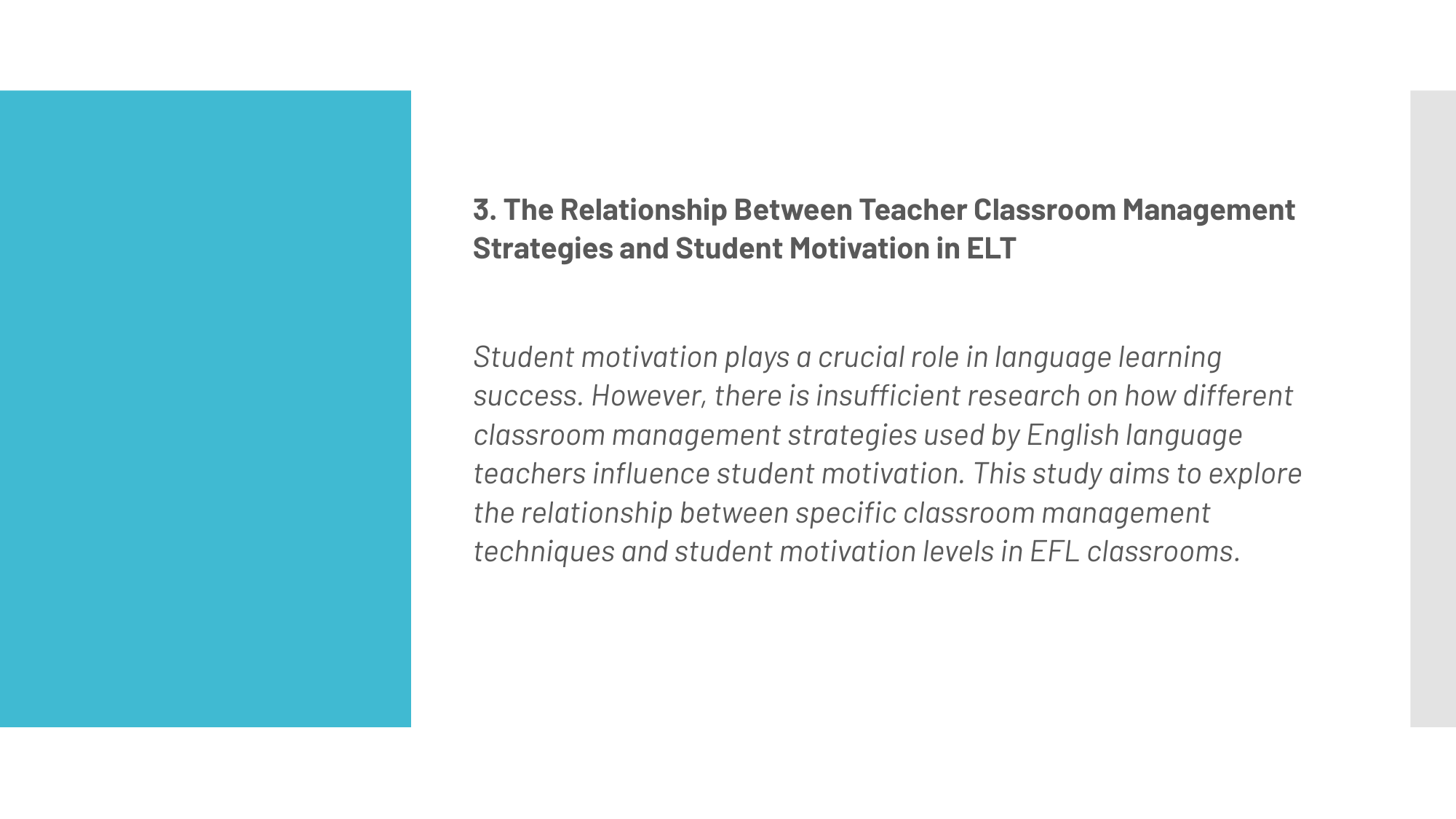

3. The Relationship Between Teacher Classroom Management Strategies and Student Motivation in ELT
Student motivation plays a crucial role in language learning success. However, there is insufficient research on how different classroom management strategies used by English language teachers influence student motivation. This study aims to explore the relationship between specific classroom management techniques and student motivation levels in EFL classrooms.

#